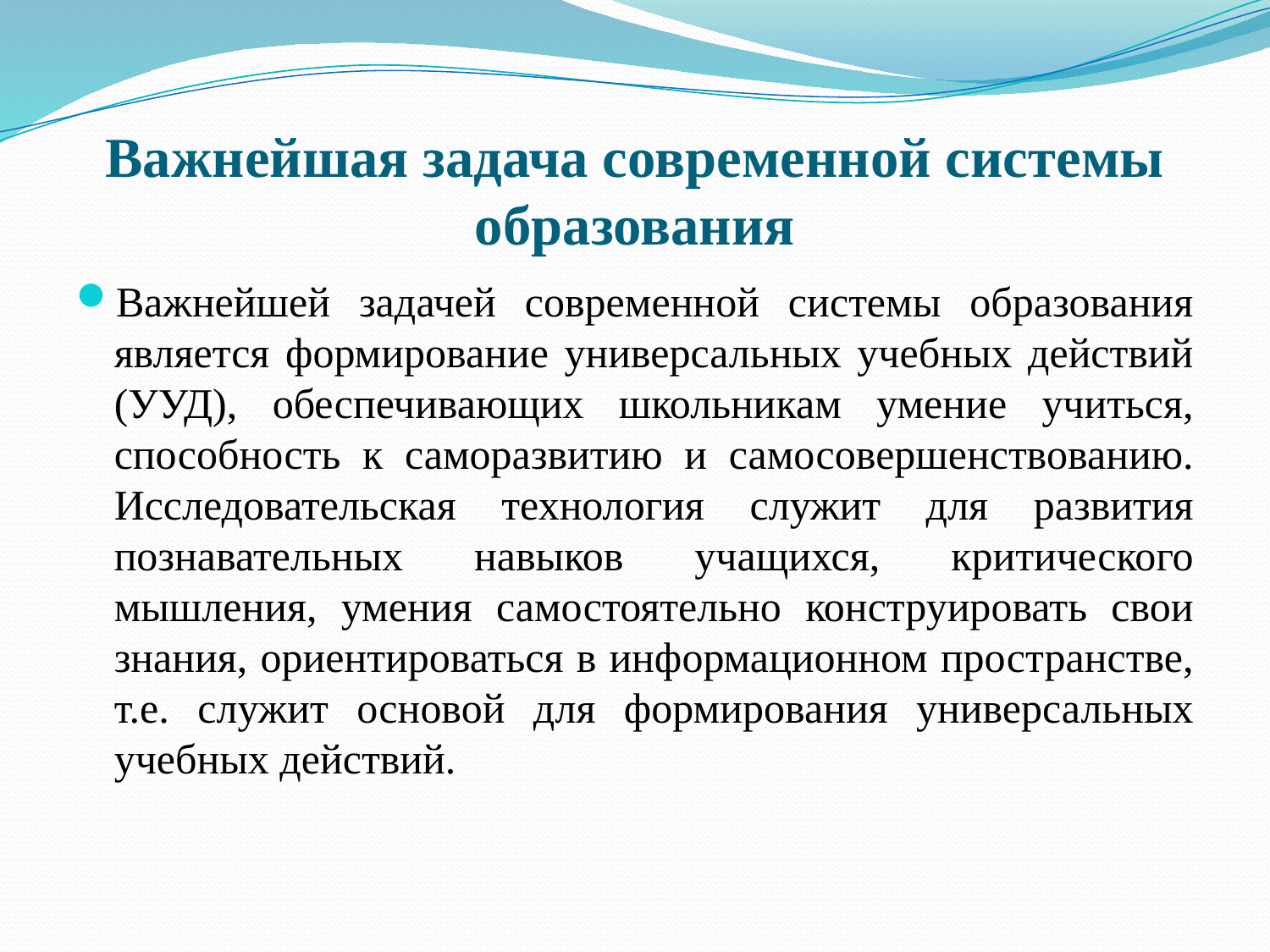

# Важнейшая задача современной системы образования
Важнейшей задачей современной системы образования является формирование универсальных учебных действий (УУД), обеспечивающих школьникам умение учиться, способность к саморазвитию и самосовершенствованию. Исследовательская технология служит для развития познавательных навыков учащихся, критического мышления, умения самостоятельно конструировать свои знания, ориентироваться в информационном пространстве, т.е. служит основой для формирования универсальных учебных действий.